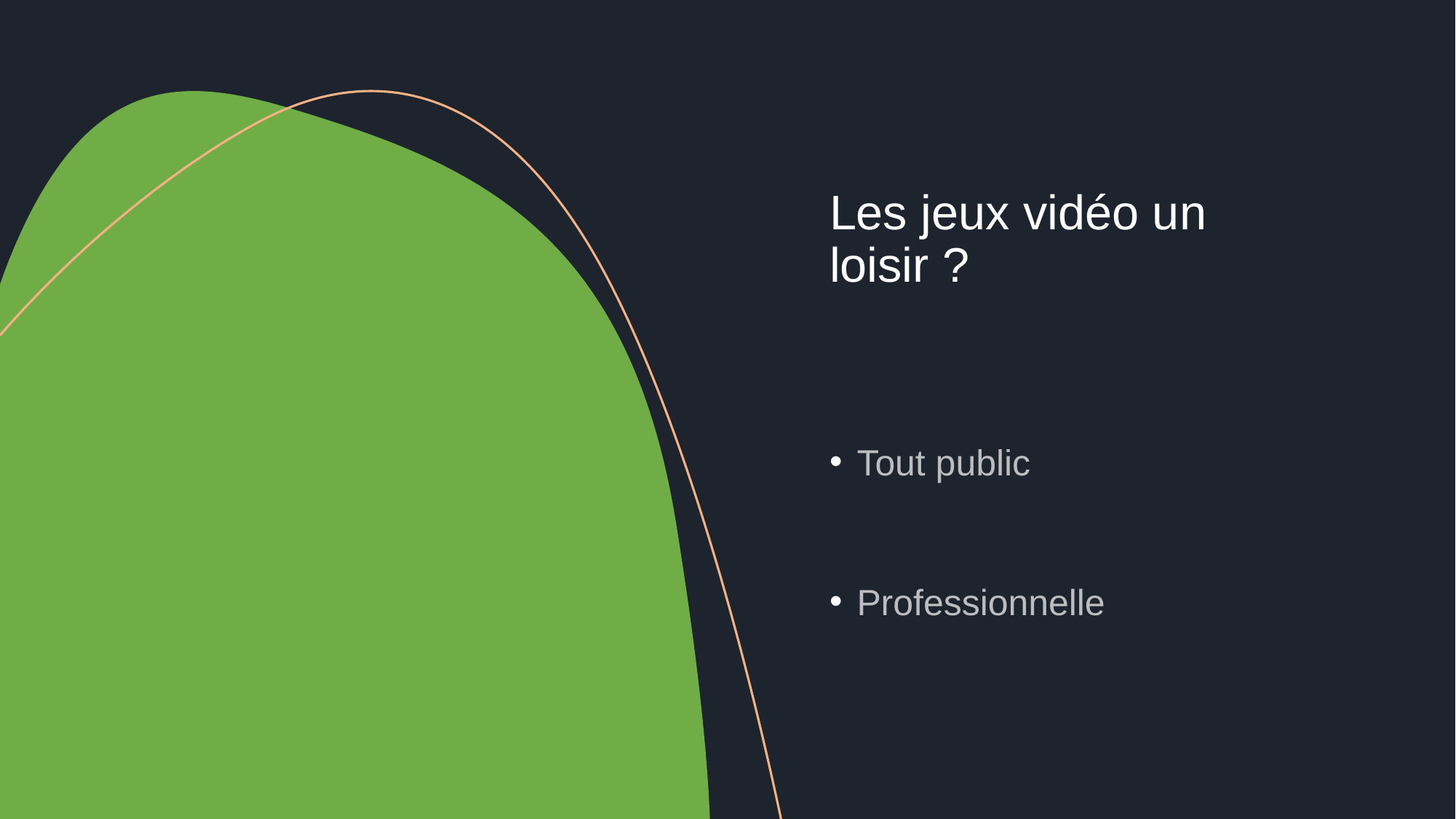

# Les jeux vidéo un loisir ?

Tout public

Professionnelle